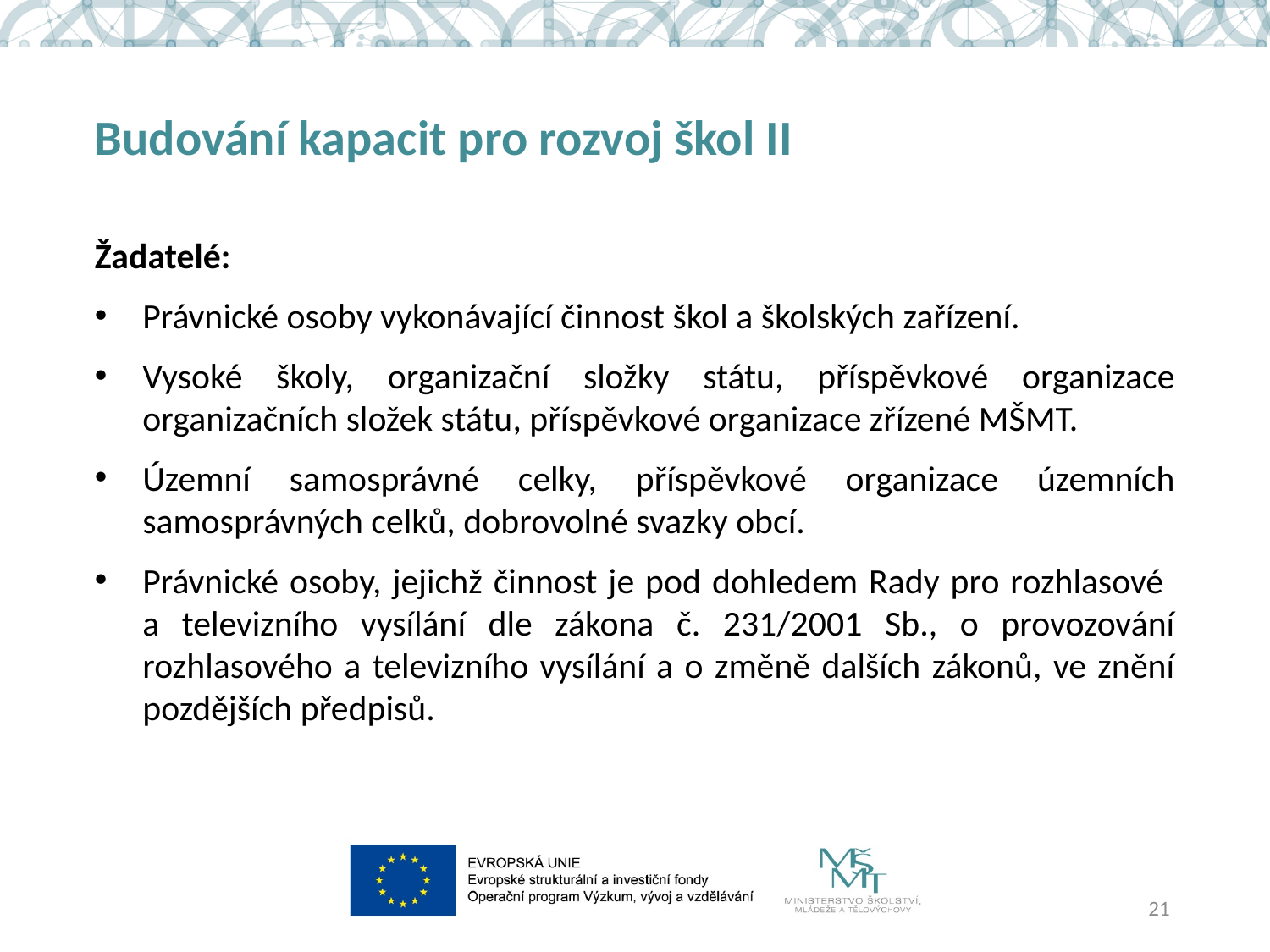

# Budování kapacit pro rozvoj škol II
Žadatelé:
Právnické osoby vykonávající činnost škol a školských zařízení.
Vysoké školy, organizační složky státu, příspěvkové organizace organizačních složek státu, příspěvkové organizace zřízené MŠMT.
Územní samosprávné celky, příspěvkové organizace územních samosprávných celků, dobrovolné svazky obcí.
Právnické osoby, jejichž činnost je pod dohledem Rady pro rozhlasové
a televizního vysílání dle zákona č. 231/2001 Sb., o provozování rozhlasového a televizního vysílání a o změně dalších zákonů, ve znění pozdějších předpisů.

21